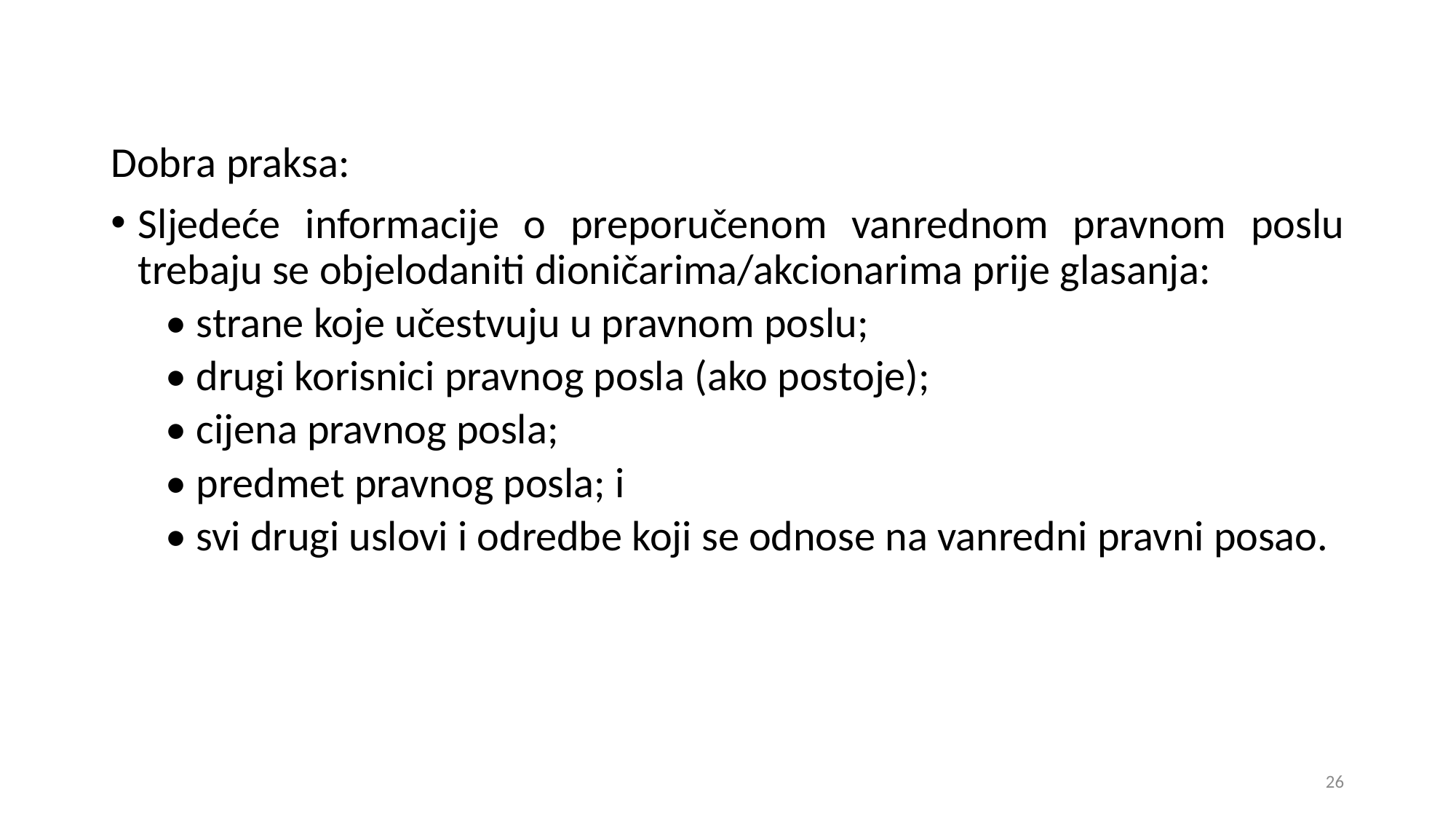

Dobra praksa:
Sljedeće informacije o preporučenom vanrednom pravnom poslu trebaju se objelodaniti dioničarima/akcionarima prije glasanja:
• strane koje učestvuju u pravnom poslu;
• drugi korisnici pravnog posla (ako postoje);
• cijena pravnog posla;
• predmet pravnog posla; i
• svi drugi uslovi i odredbe koji se odnose na vanredni pravni posao.
26